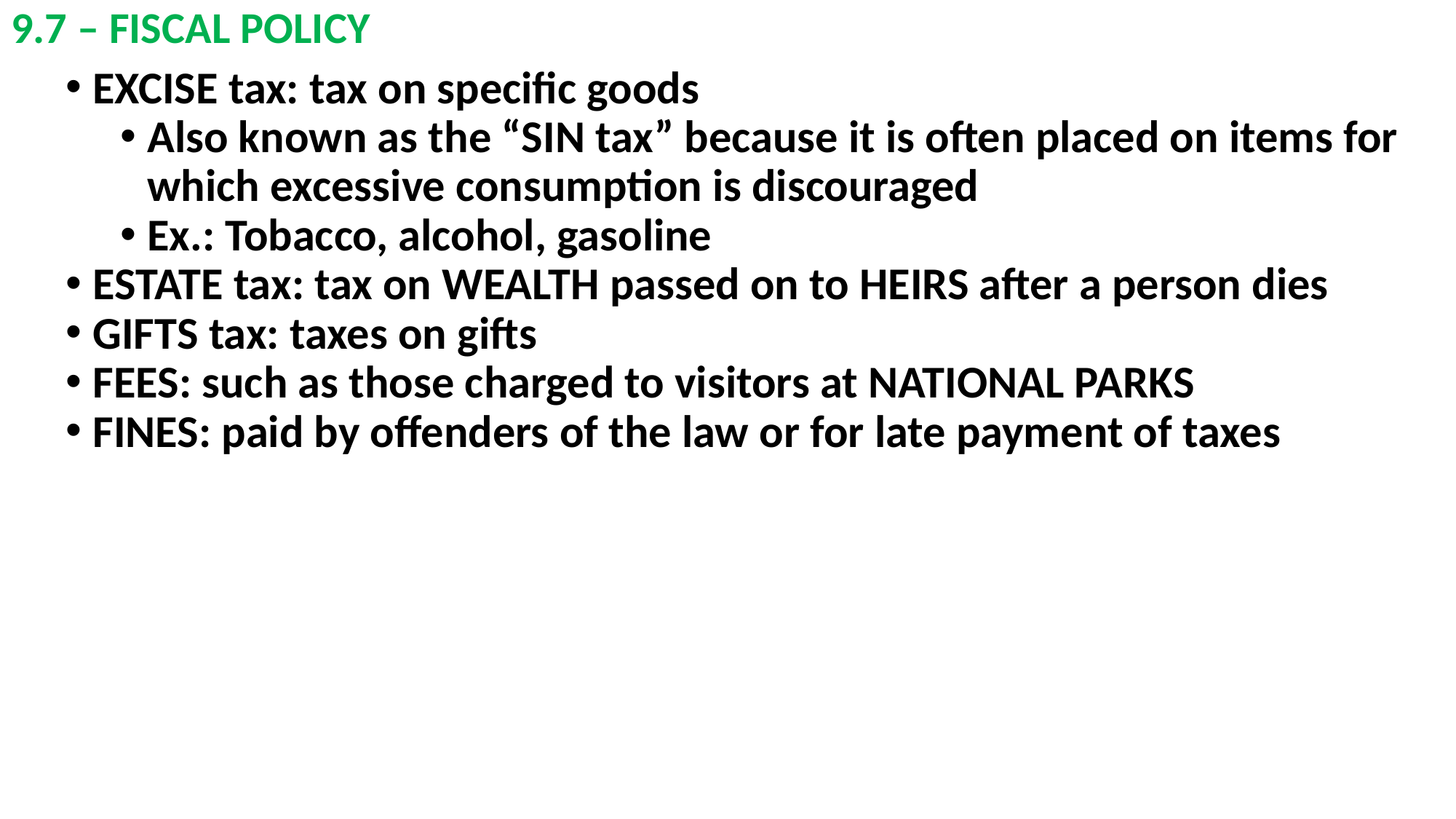

# 9.7 – FISCAL POLICY
EXCISE tax: tax on specific goods
Also known as the “SIN tax” because it is often placed on items for which excessive consumption is discouraged
Ex.: Tobacco, alcohol, gasoline
ESTATE tax: tax on WEALTH passed on to HEIRS after a person dies
GIFTS tax: taxes on gifts
FEES: such as those charged to visitors at NATIONAL PARKS
FINES: paid by offenders of the law or for late payment of taxes